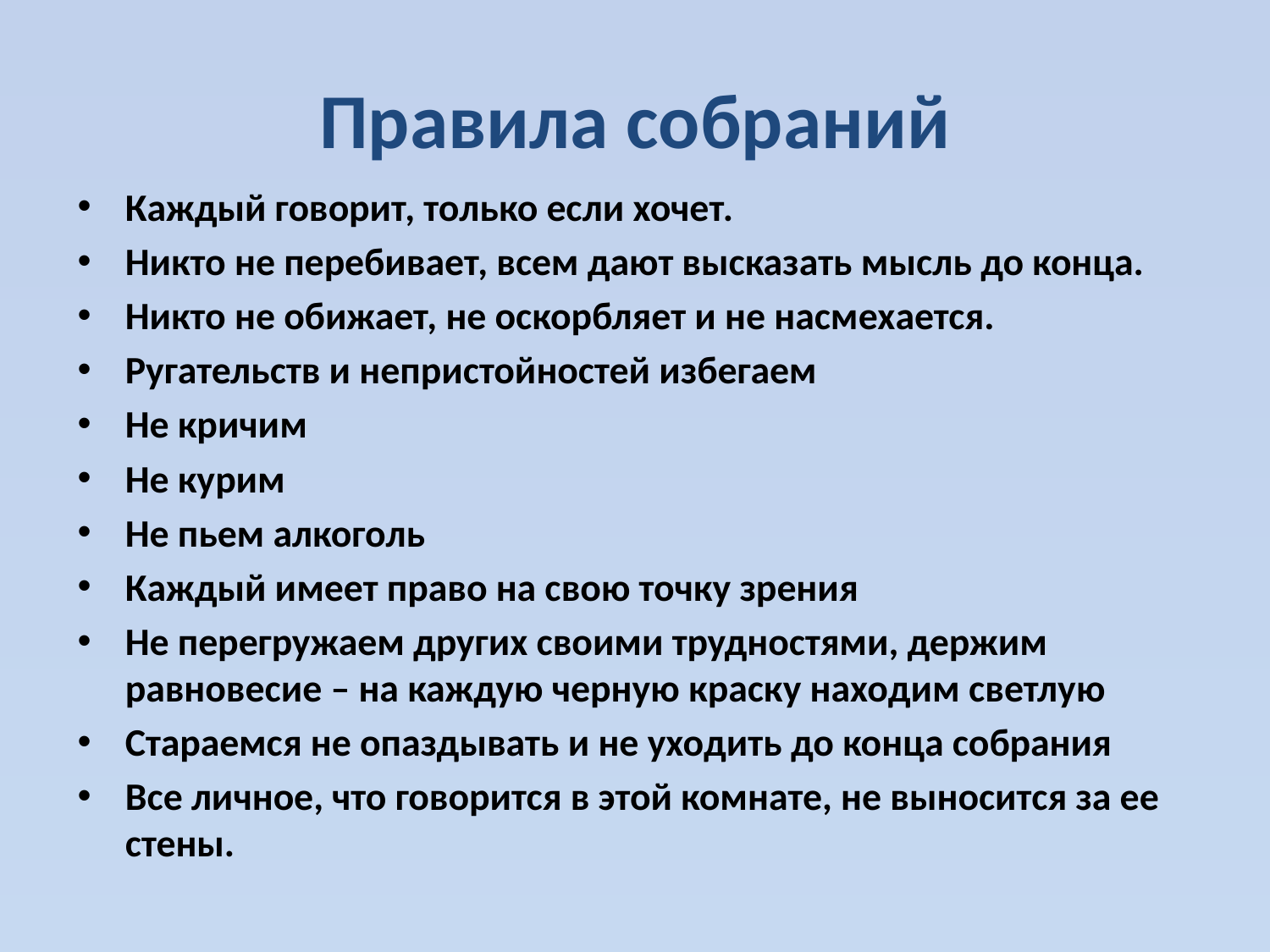

# Правила собраний
Каждый говорит, только если хочет.
Никто не перебивает, всем дают высказать мысль до конца.
Никто не обижает, не оскорбляет и не насмехается.
Ругательств и непристойностей избегаем
Не кричим
Не курим
Не пьем алкоголь
Каждый имеет право на свою точку зрения
Не перегружаем других своими трудностями, держим равновесие – на каждую черную краску находим светлую
Стараемся не опаздывать и не уходить до конца собрания
Все личное, что говорится в этой комнате, не выносится за ее стены.